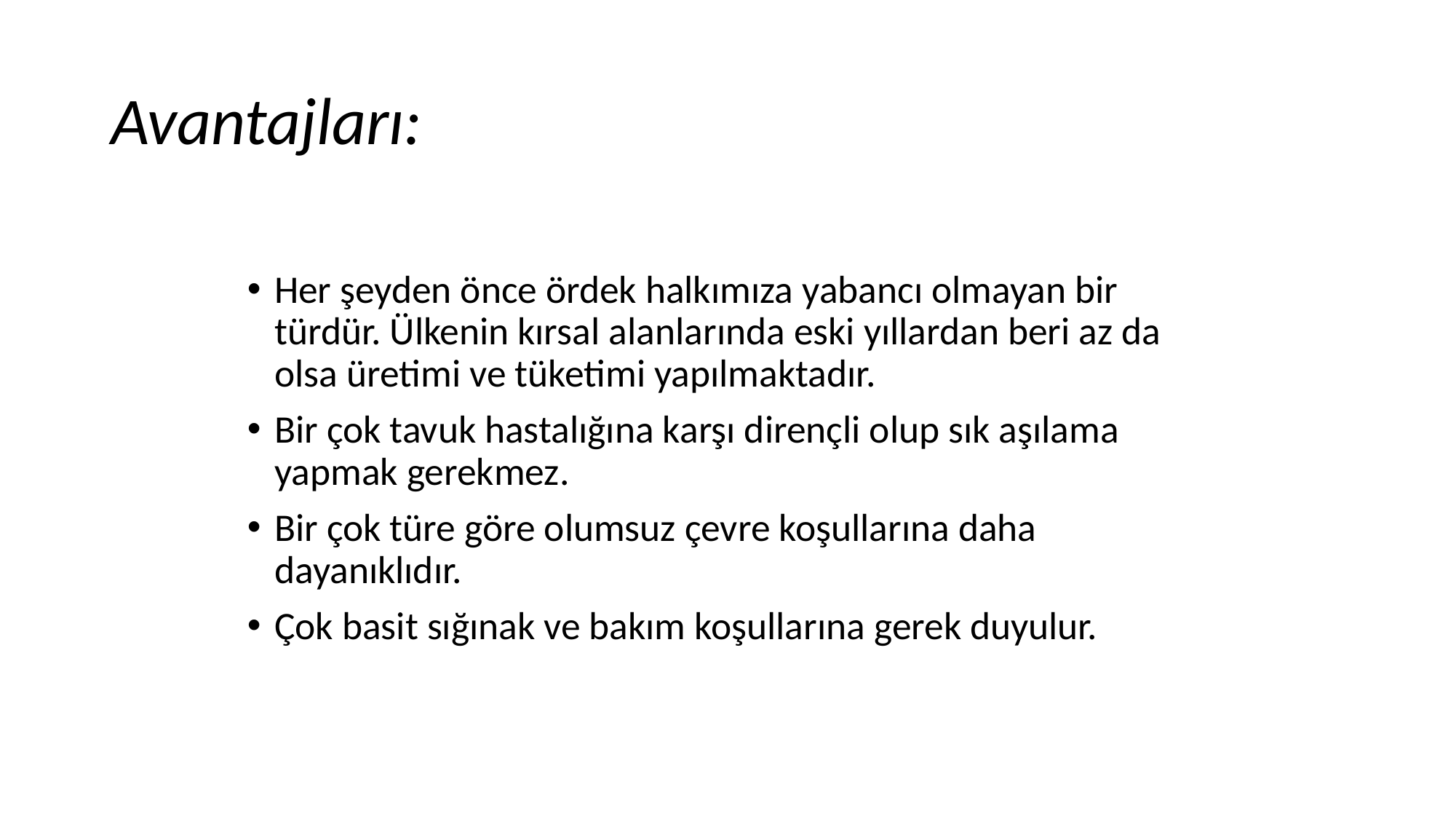

# Avantajları:
Her şeyden önce ördek halkımıza yabancı olmayan bir türdür. Ülkenin kırsal alanlarında eski yıllardan beri az da olsa üretimi ve tüketimi yapılmaktadır.
Bir çok tavuk hastalığına karşı dirençli olup sık aşılama yapmak gerekmez.
Bir çok türe göre olumsuz çevre koşullarına daha dayanıklıdır.
Çok basit sığınak ve bakım koşullarına gerek duyulur.